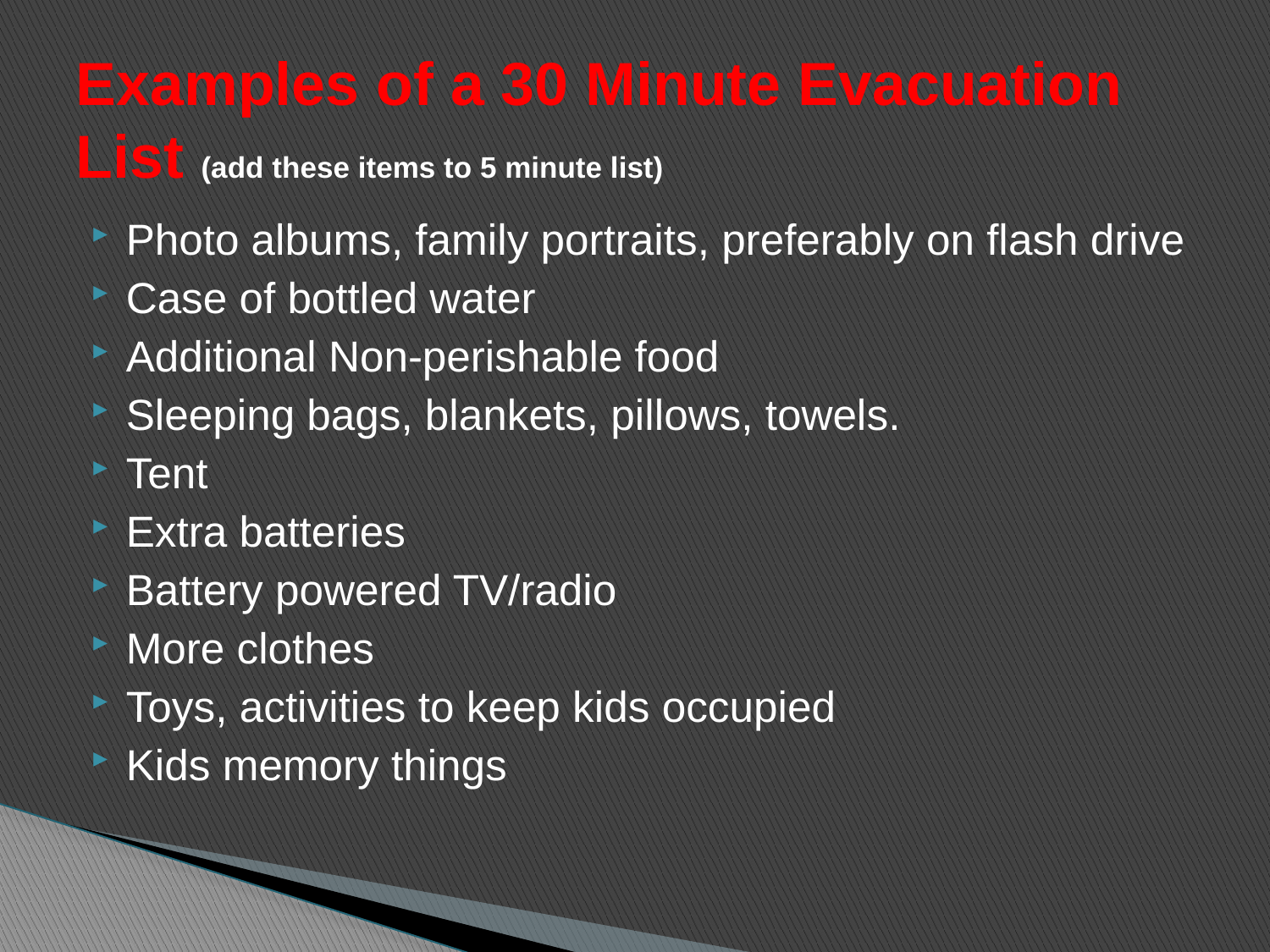

# Examples of a 30 Minute Evacuation List (add these items to 5 minute list)
Photo albums, family portraits, preferably on flash drive
Case of bottled water
Additional Non-perishable food
Sleeping bags, blankets, pillows, towels.
Tent
Extra batteries
Battery powered TV/radio
More clothes
Toys, activities to keep kids occupied
Kids memory things